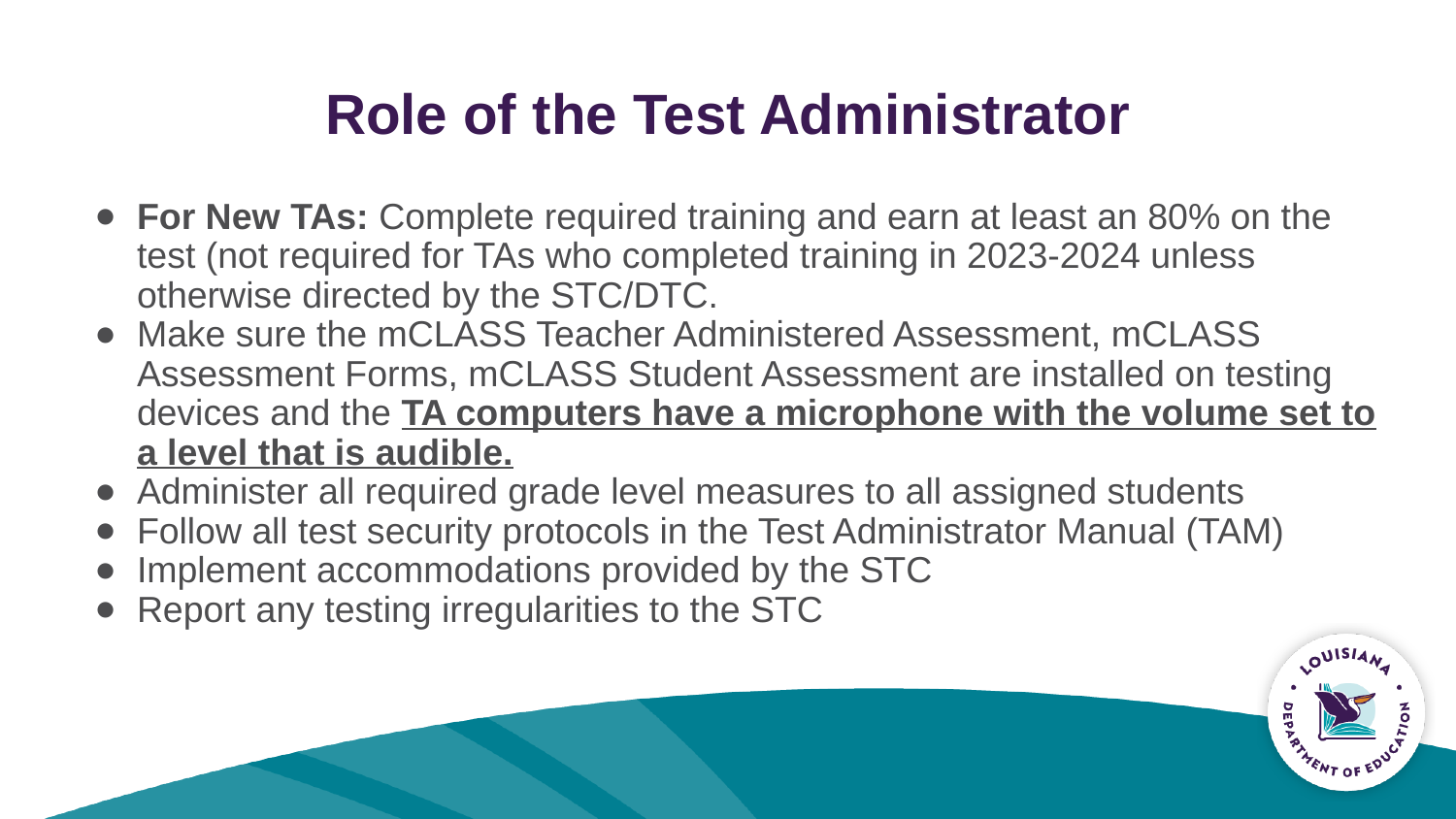

# Role of the Test Administrator
For New TAs: Complete required training and earn at least an 80% on the test (not required for TAs who completed training in 2023-2024 unless otherwise directed by the STC/DTC.
Make sure the mCLASS Teacher Administered Assessment, mCLASS Assessment Forms, mCLASS Student Assessment are installed on testing devices and the TA computers have a microphone with the volume set to a level that is audible.
Administer all required grade level measures to all assigned students
Follow all test security protocols in the Test Administrator Manual (TAM)
Implement accommodations provided by the STC
Report any testing irregularities to the STC